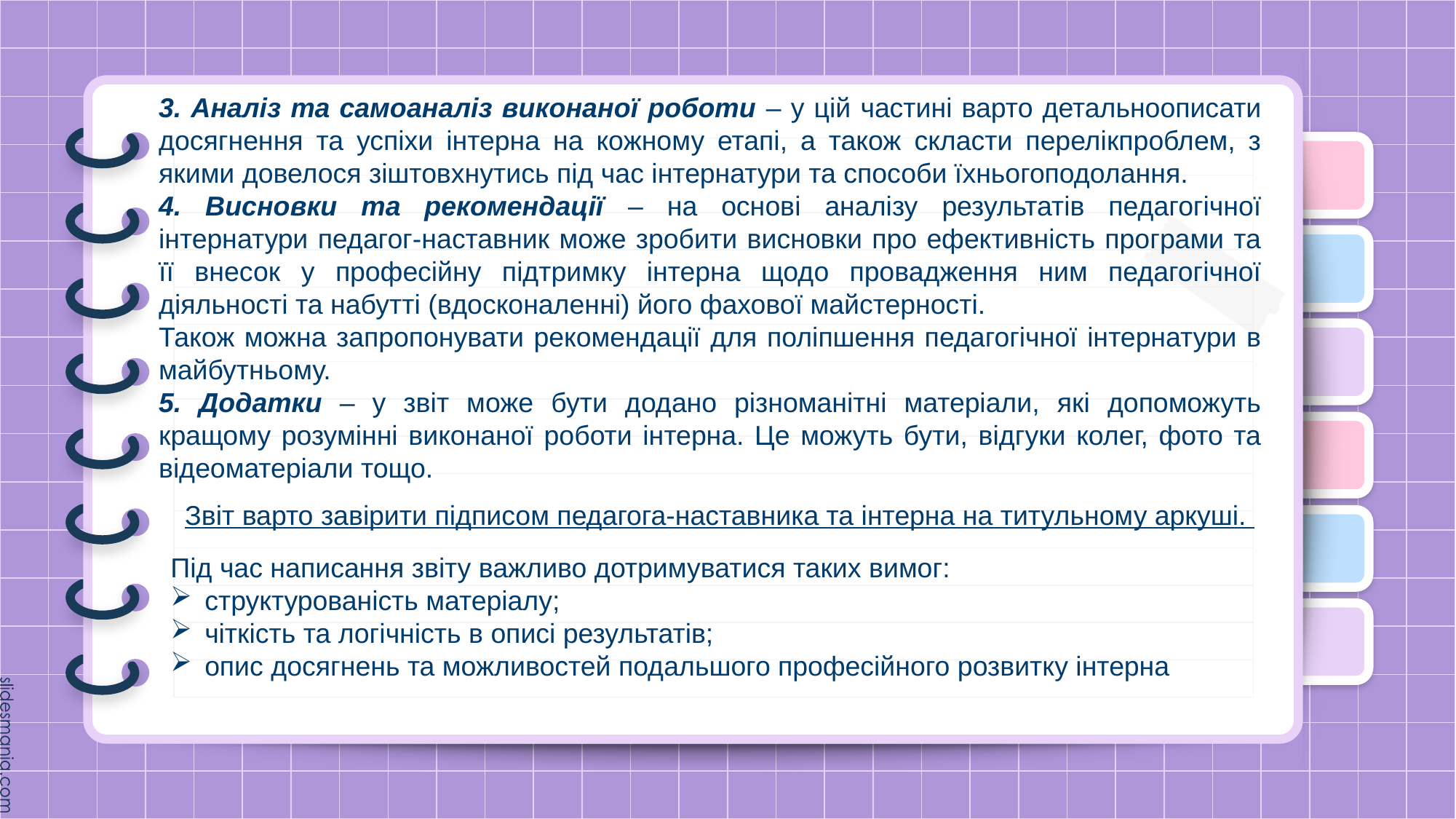

3. Аналіз та самоаналіз виконаної роботи – у цій частині варто детальноописати досягнення та успіхи інтерна на кожному етапі, а також скласти перелікпроблем, з якими довелося зіштовхнутись під час інтернатури та способи їхньогоподолання.
4. Висновки та рекомендації – на основі аналізу результатів педагогічної інтернатури педагог-наставник може зробити висновки про ефективність програми та її внесок у професійну підтримку інтерна щодо провадження ним педагогічної діяльності та набутті (вдосконаленні) його фахової майстерності.
Також можна запропонувати рекомендації для поліпшення педагогічної інтернатури в майбутньому.
5. Додатки – у звіт може бути додано різноманітні матеріали, які допоможуть кращому розумінні виконаної роботи інтерна. Це можуть бути, відгуки колег, фото та відеоматеріали тощо.

Звіт варто завірити підписом педагога-наставника та інтерна на титульному аркуші.
Під час написання звіту важливо дотримуватися таких вимог:
структурованість матеріалу;
чіткість та логічність в описі результатів;
опис досягнень та можливостей подальшого професійного розвитку інтерна